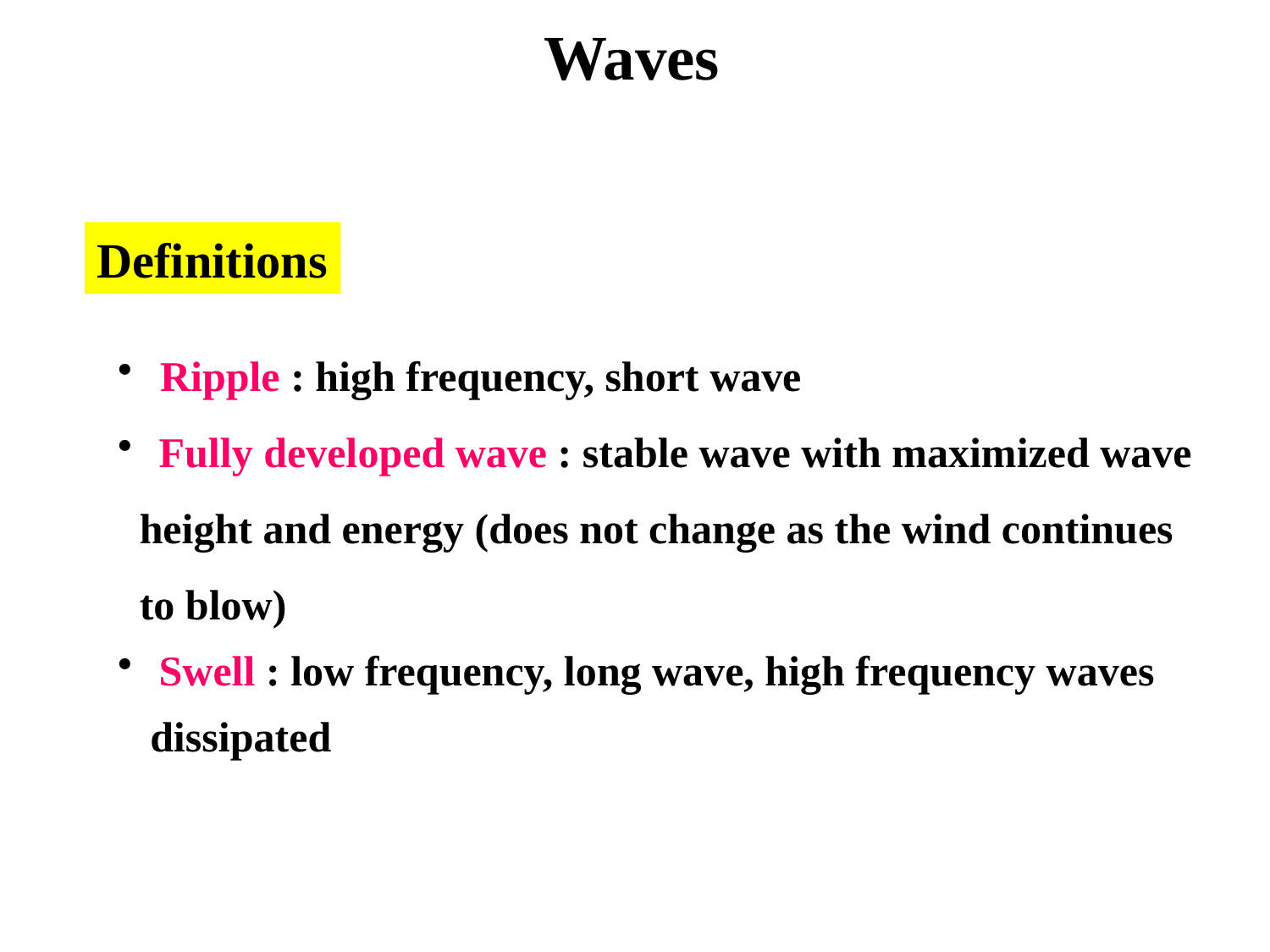

Waves
Definitions
 Ripple : high frequency, short wave
 Fully developed wave : stable wave with maximized wave
  height and energy (does not change as the wind continues
  to blow)
 Swell : low frequency, long wave, high frequency waves
   dissipated